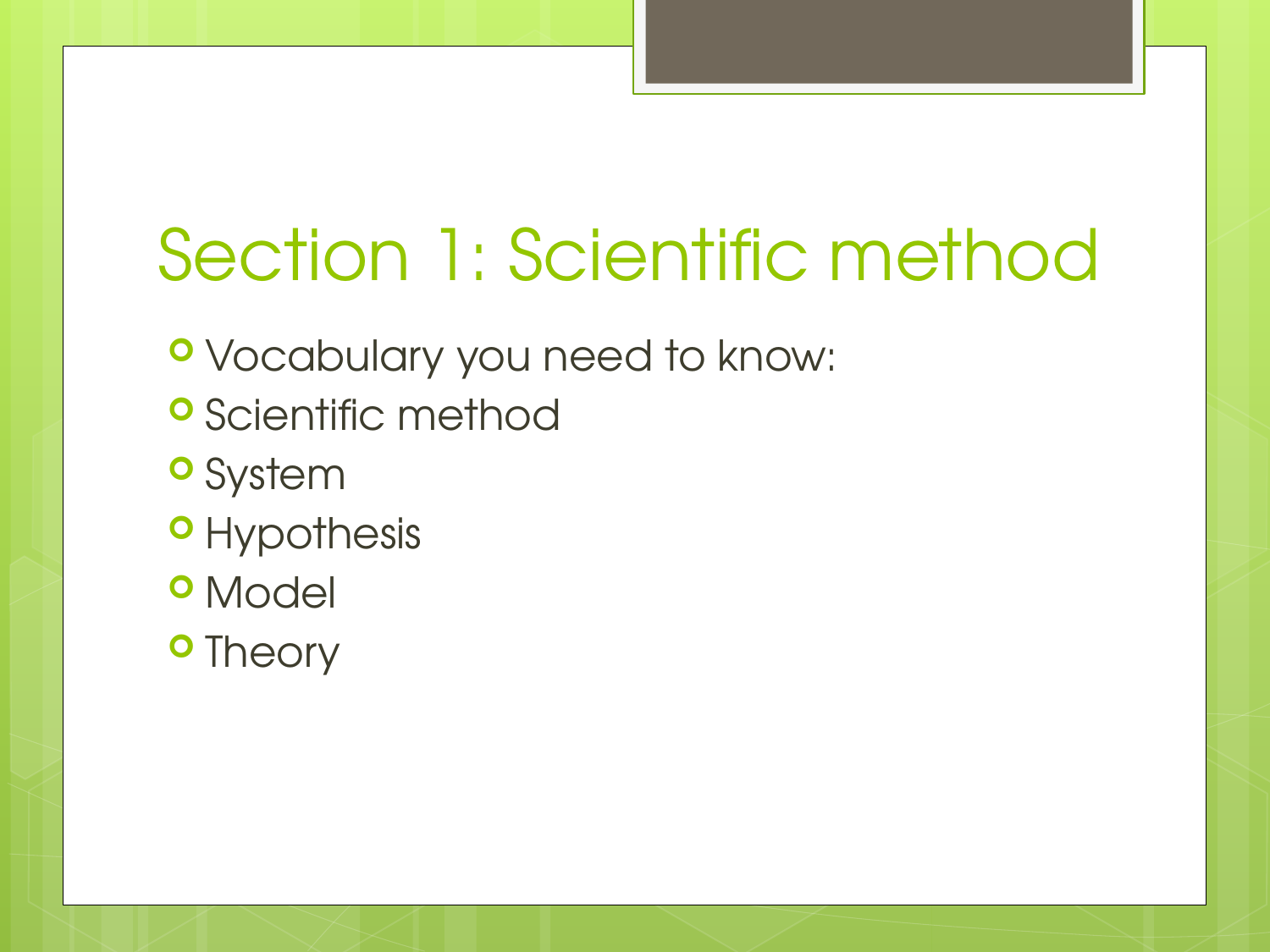

# Section 1: Scientific method
Vocabulary you need to know:
Scientific method
System
Hypothesis
Model
Theory